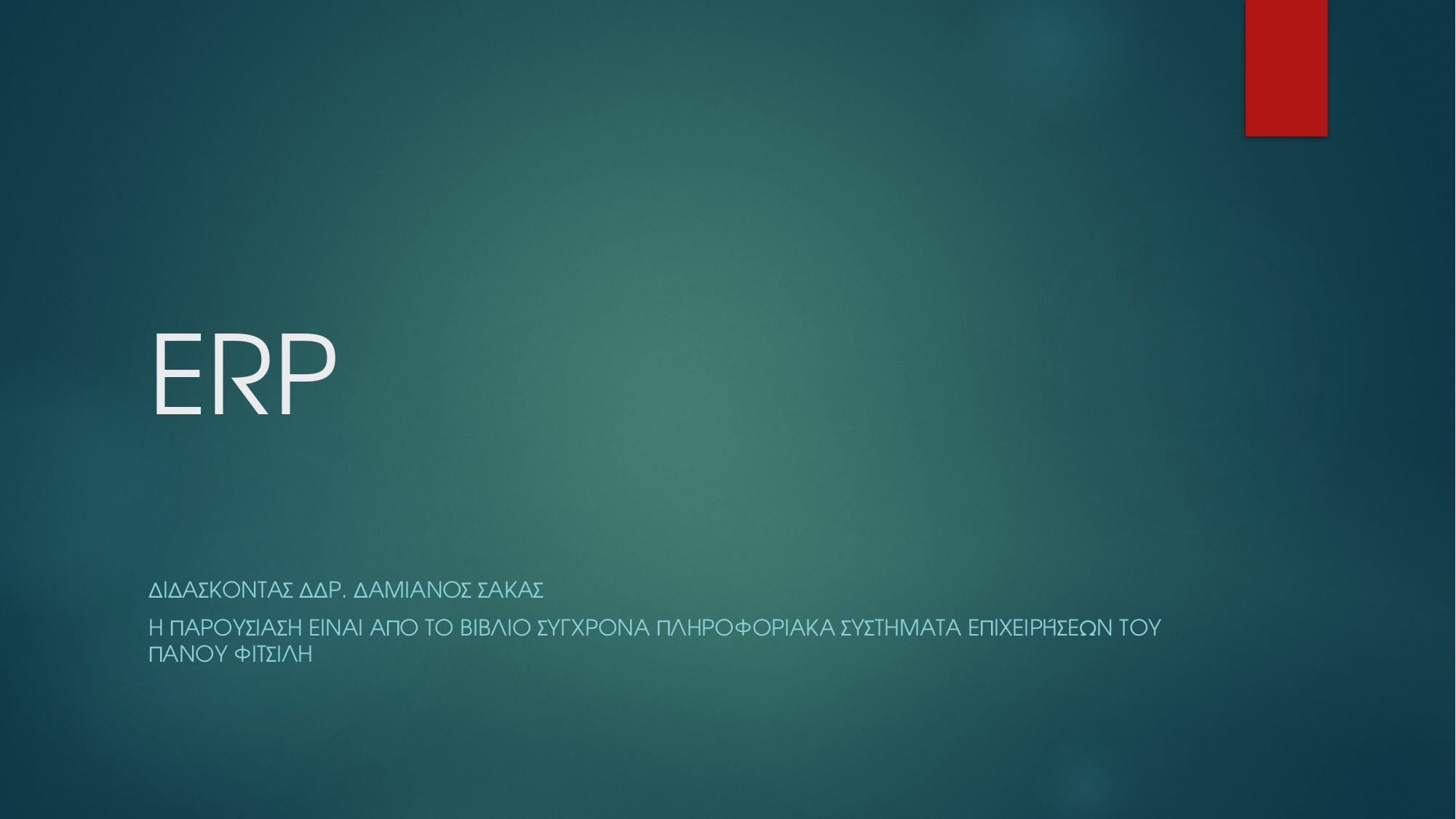

# ERP
Διδαςκοντας ΔΔρ. Δαμιανος Σακας
Η παρουςιαςη ειναι απο το βιβλιο Συγχρονα Πληροφοριακα Συςτηματα Επιχειρήςεων του Πανου φιτςιλη